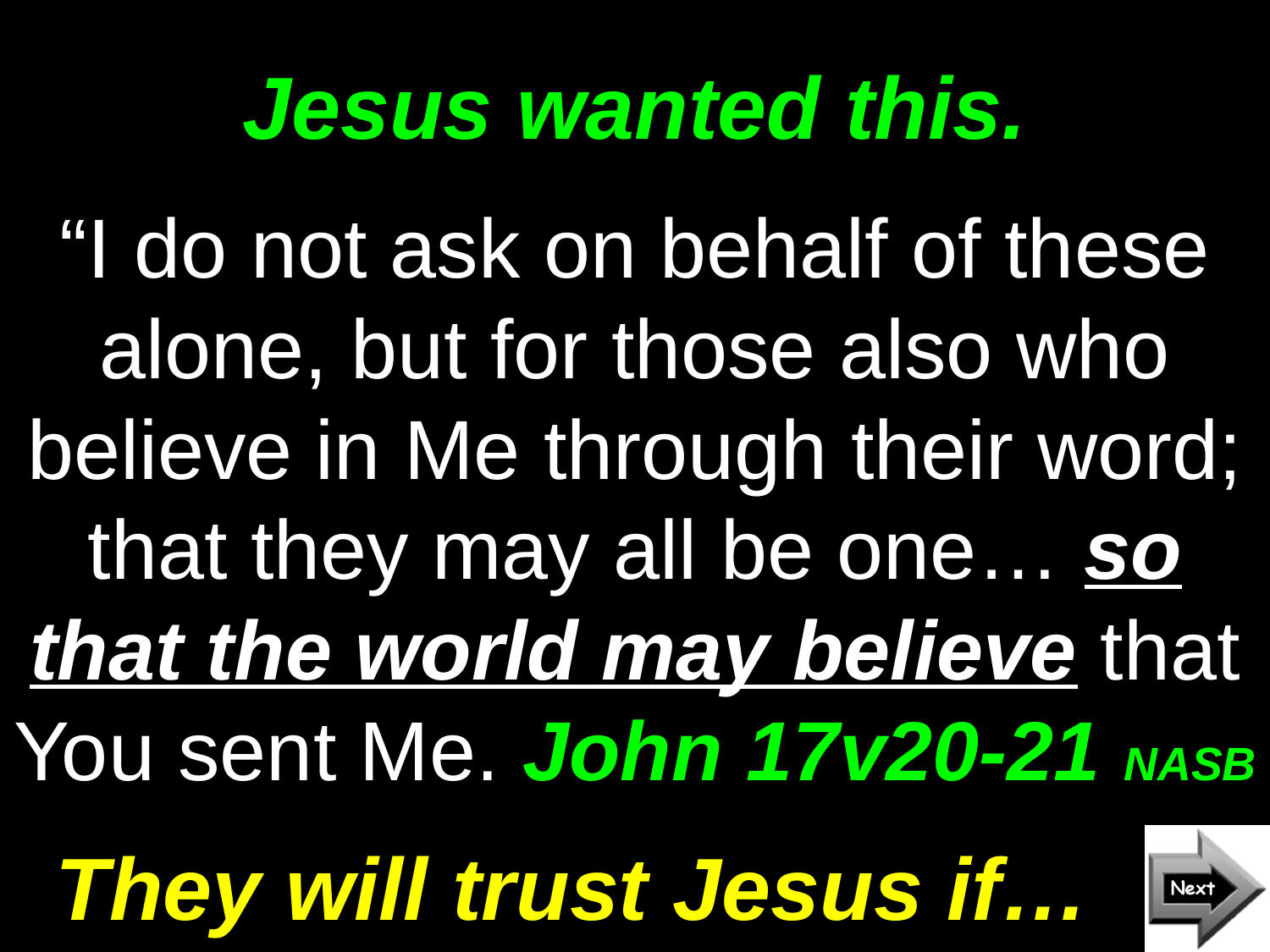

# Jesus wanted this.
“I do not ask on behalf of these alone, but for those also who believe in Me through their word; that they may all be one… so that the world may believe that You sent Me. John 17v20-21 NASB
They will trust Jesus if…